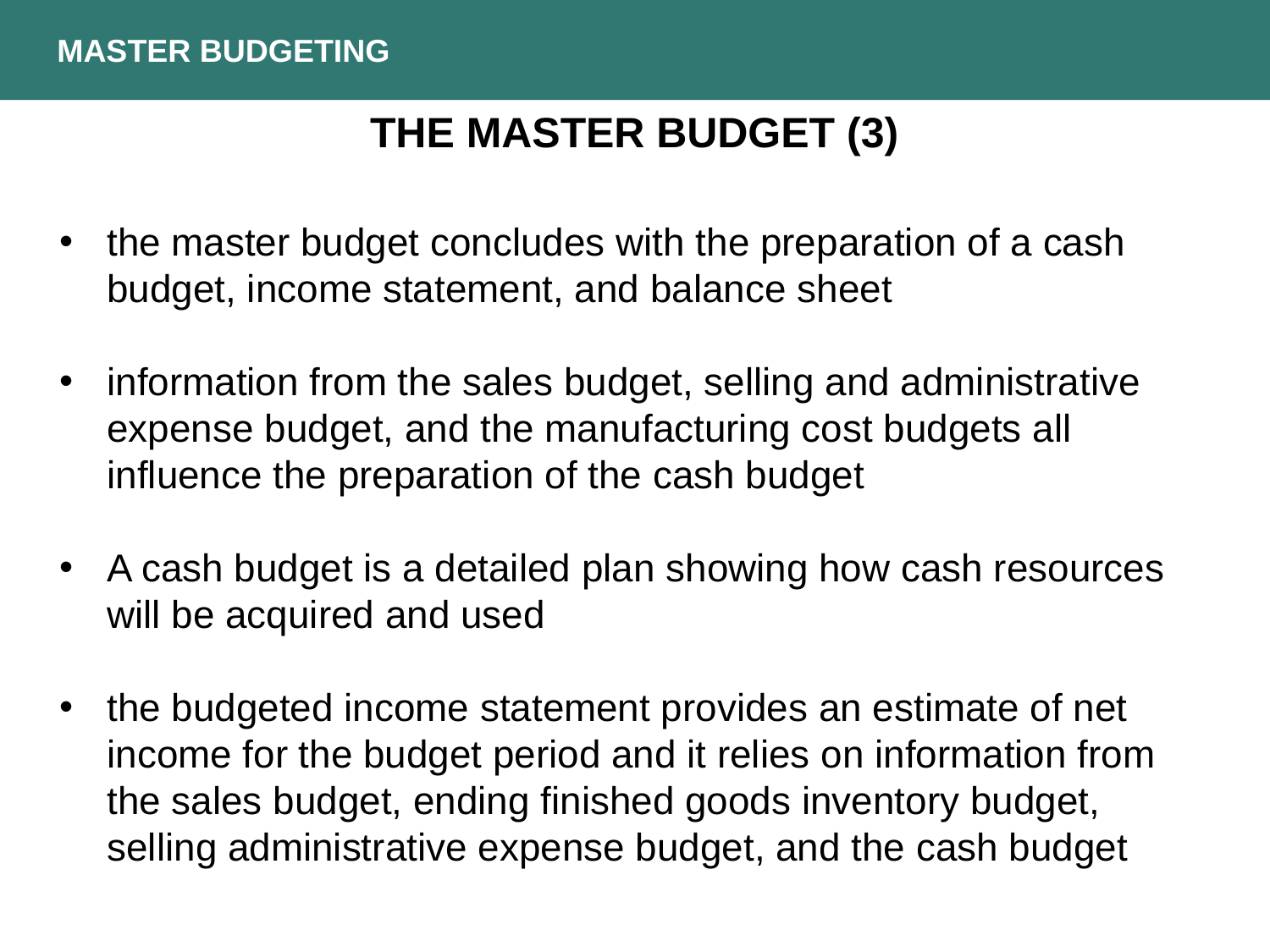

MASTER BUDGETING
THE MASTER BUDGET (3)
the master budget concludes with the preparation of a cash budget, income statement, and balance sheet

information from the sales budget, selling and administrative expense budget, and the manufacturing cost budgets all influence the preparation of the cash budget

A cash budget is a detailed plan showing how cash resources will be acquired and used

the budgeted income statement provides an estimate of net income for the budget period and it relies on information from the sales budget, ending finished goods inventory budget, selling administrative expense budget, and the cash budget